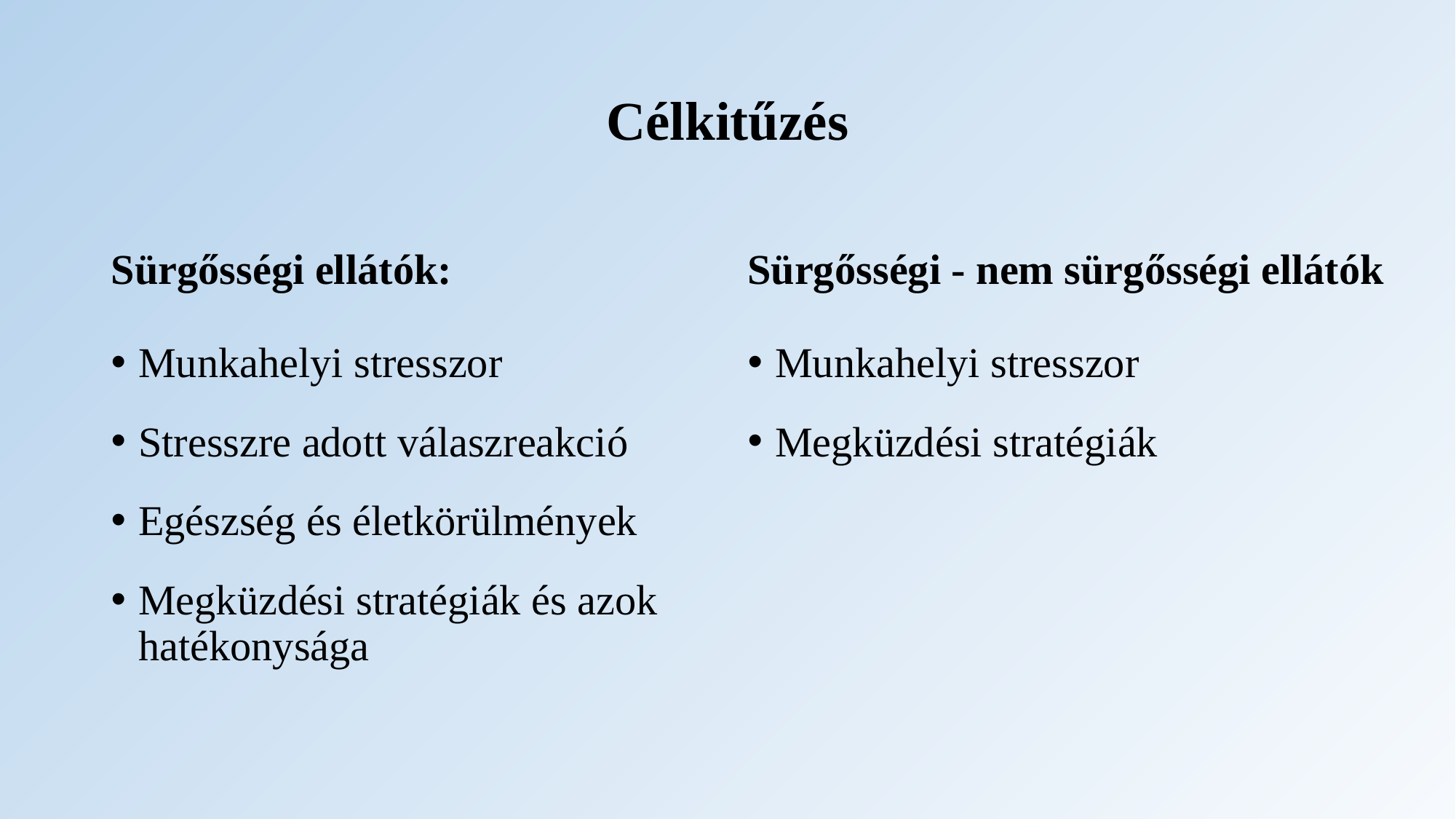

# Célkitűzés
Sürgősségi ellátók:
Sürgősségi - nem sürgősségi ellátók
Munkahelyi stresszor
Megküzdési stratégiák
Munkahelyi stresszor
Stresszre adott válaszreakció
Egészség és életkörülmények
Megküzdési stratégiák és azok hatékonysága